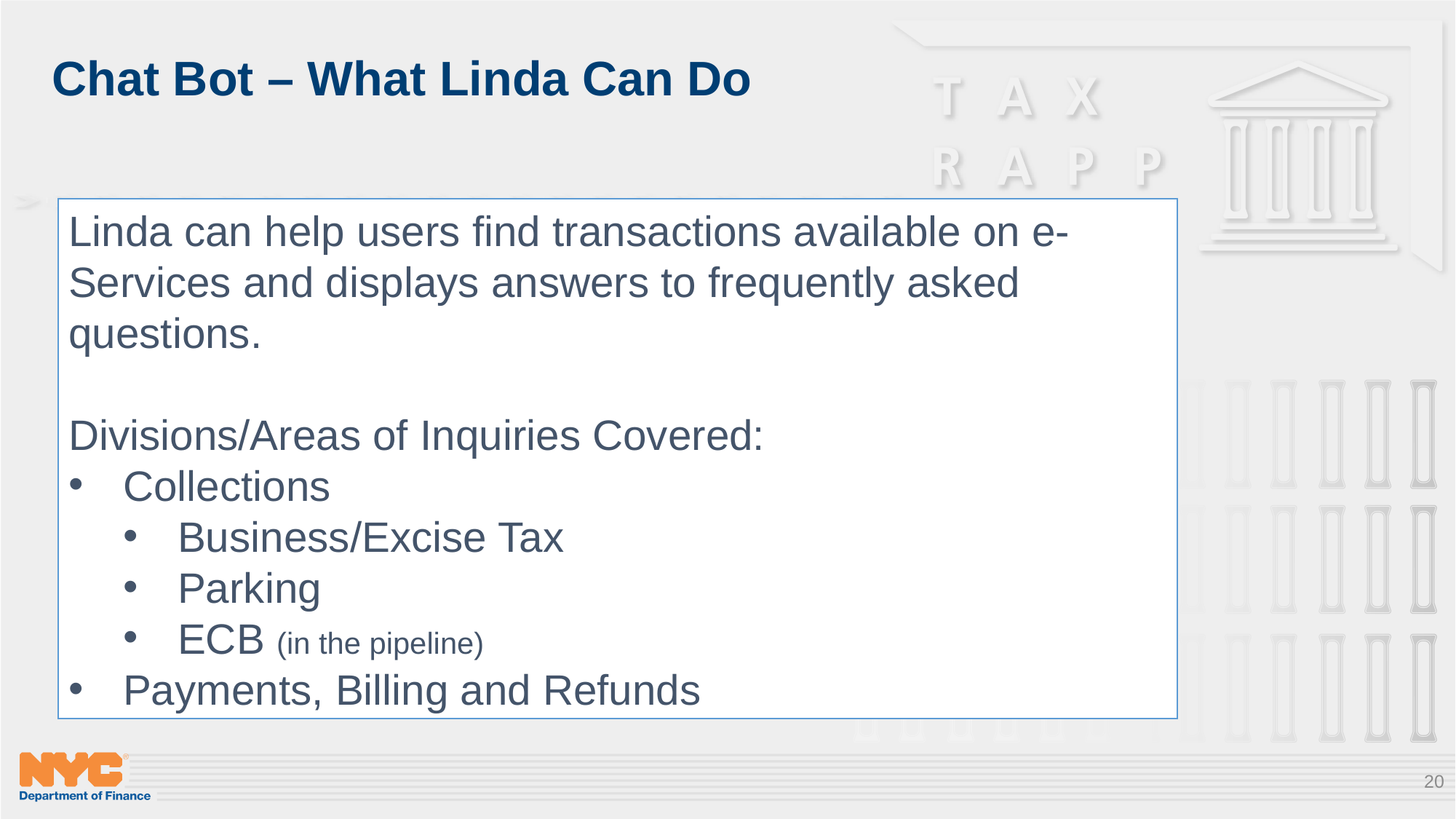

# Chat Bot – What Linda Can Do
Linda can help users find transactions available on e-Services and displays answers to frequently asked questions.

Divisions/Areas of Inquiries Covered:
Collections
Business/Excise Tax
Parking
ECB (in the pipeline)
Payments, Billing and Refunds
20